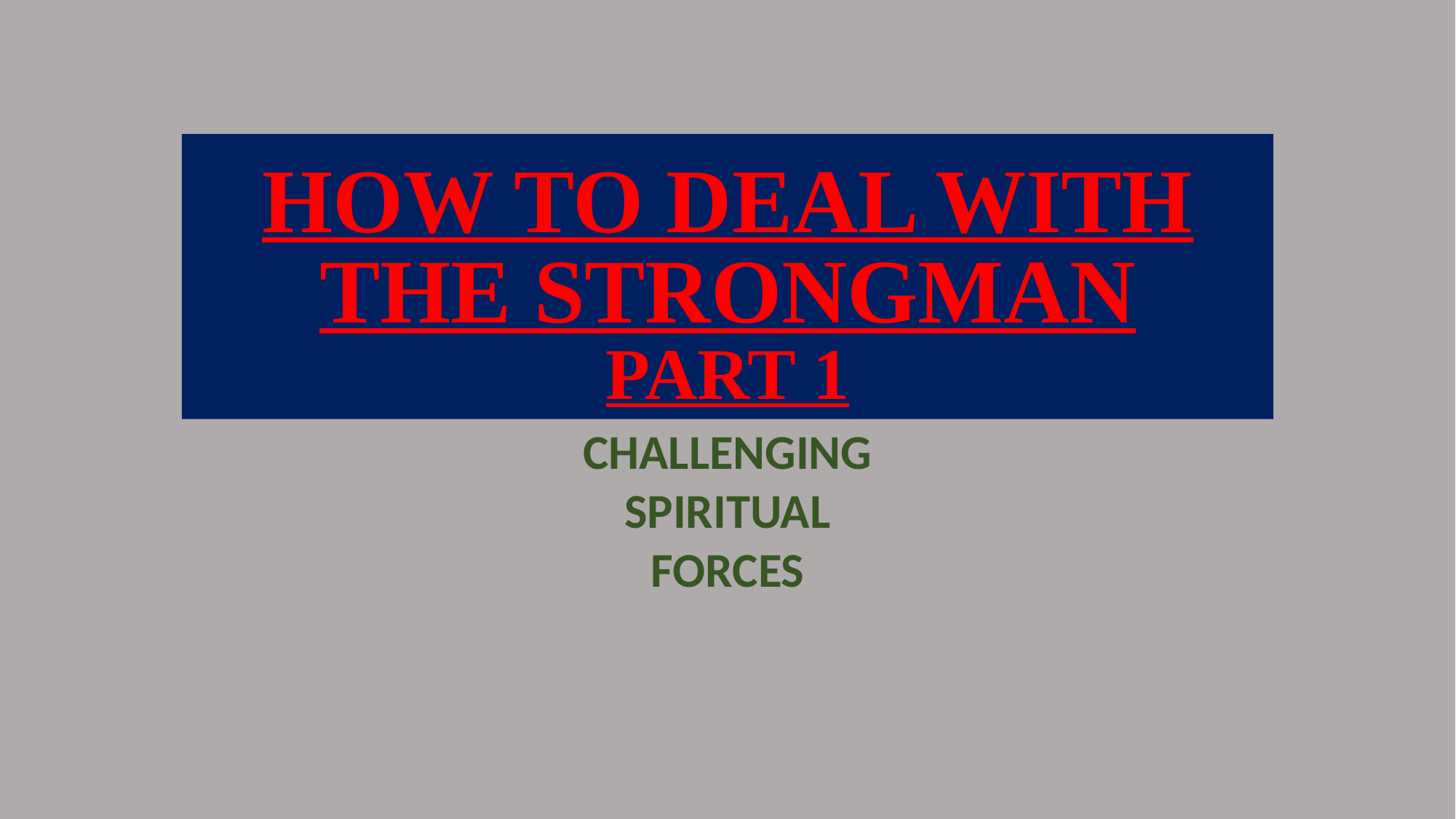

# HOW TO DEAL WITH THE STRONGMAN PART 1
CHALLENGING
SPIRITUAL
FORCES